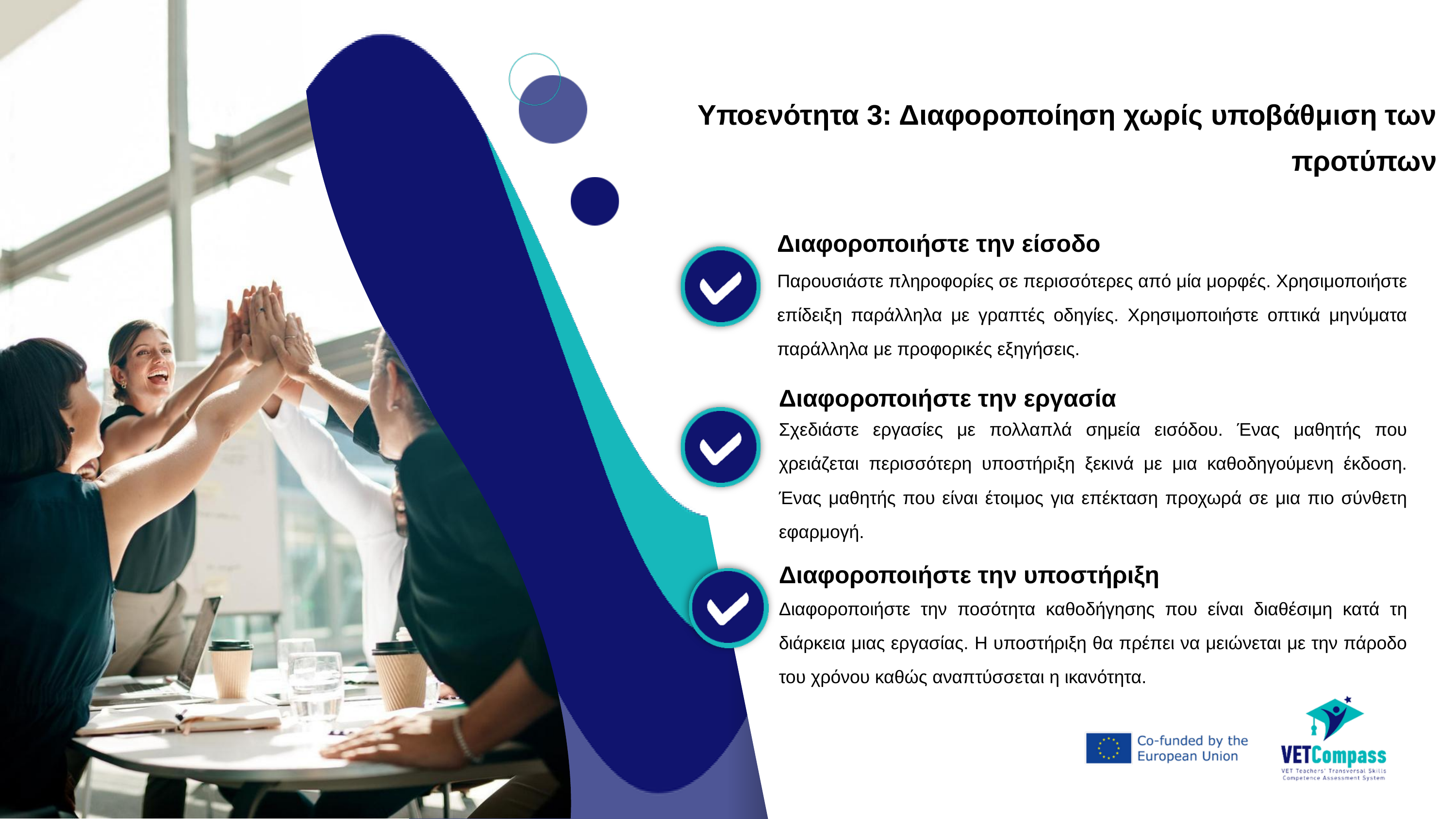

Υποενότητα 3: Διαφοροποίηση χωρίς υποβάθμιση των προτύπων

Διαφοροποιήστε την είσοδο

Παρουσιάστε πληροφορίες σε περισσότερες από μία μορφές. Χρησιμοποιήστε επίδειξη παράλληλα με γραπτές οδηγίες. Χρησιμοποιήστε οπτικά μηνύματα παράλληλα με προφορικές εξηγήσεις.
Διαφοροποιήστε την εργασία

Σχεδιάστε εργασίες με πολλαπλά σημεία εισόδου. Ένας μαθητής που χρειάζεται περισσότερη υποστήριξη ξεκινά με μια καθοδηγούμενη έκδοση. Ένας μαθητής που είναι έτοιμος για επέκταση προχωρά σε μια πιο σύνθετη εφαρμογή.

Διαφοροποιήστε την υποστήριξη

Διαφοροποιήστε την ποσότητα καθοδήγησης που είναι διαθέσιμη κατά τη διάρκεια μιας εργασίας. Η υποστήριξη θα πρέπει να μειώνεται με την πάροδο του χρόνου καθώς αναπτύσσεται η ικανότητα.